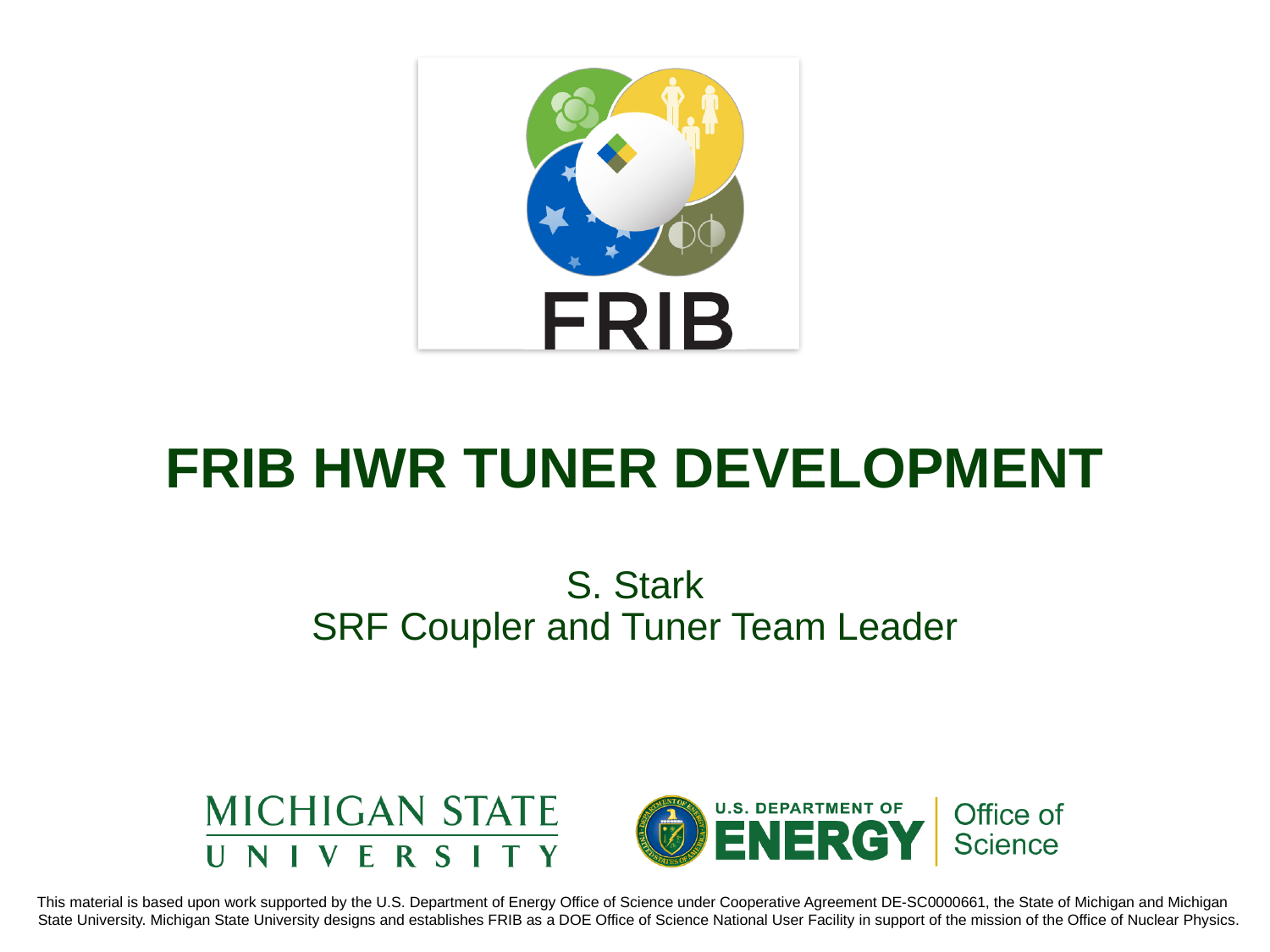

# FRIB HWR TUNER DEVELOPMENT
S. Stark
SRF Coupler and Tuner Team Leader